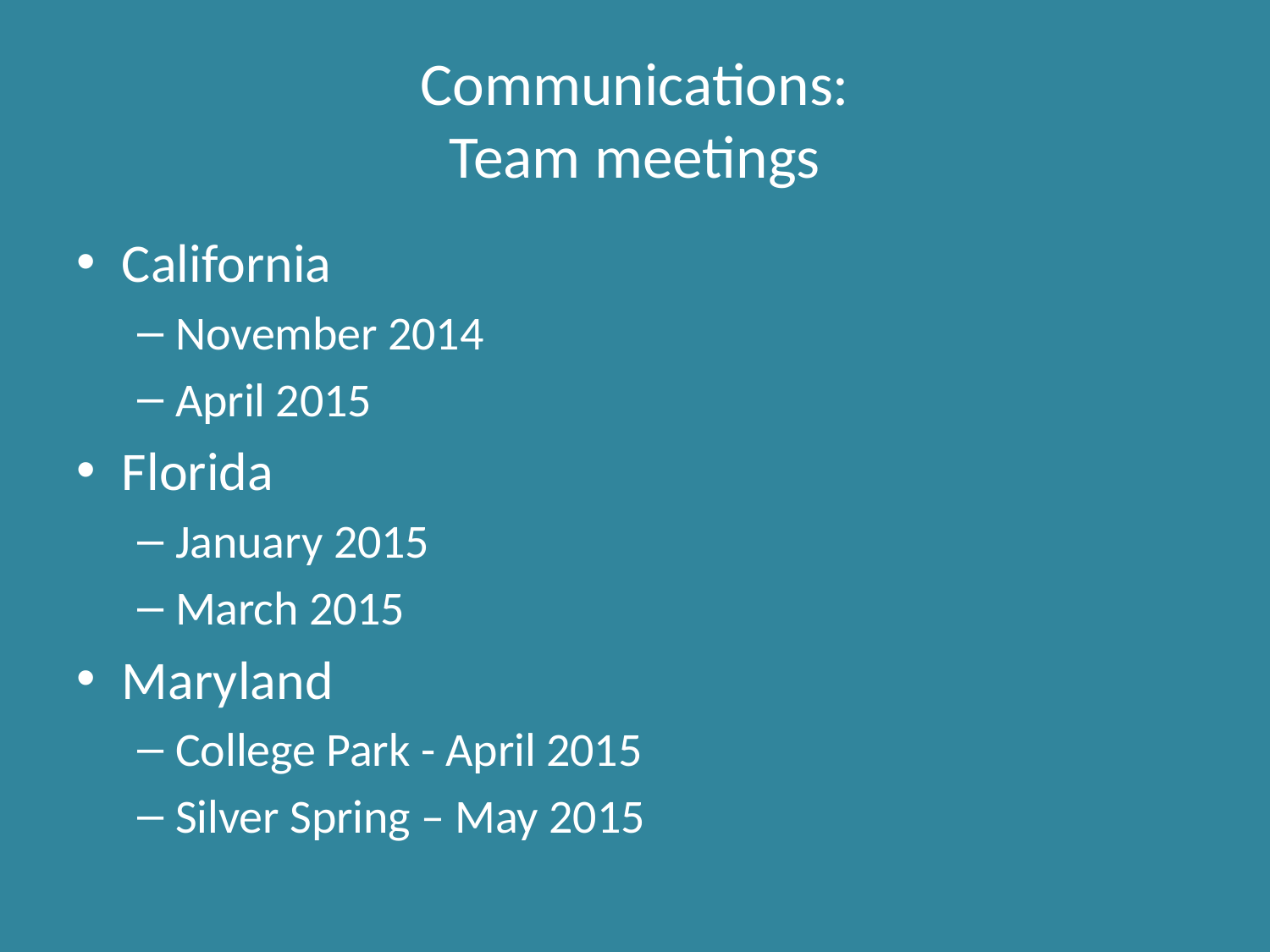

# Communications: Team meetings
California
November 2014
April 2015
Florida
January 2015
March 2015
Maryland
College Park - April 2015
Silver Spring – May 2015